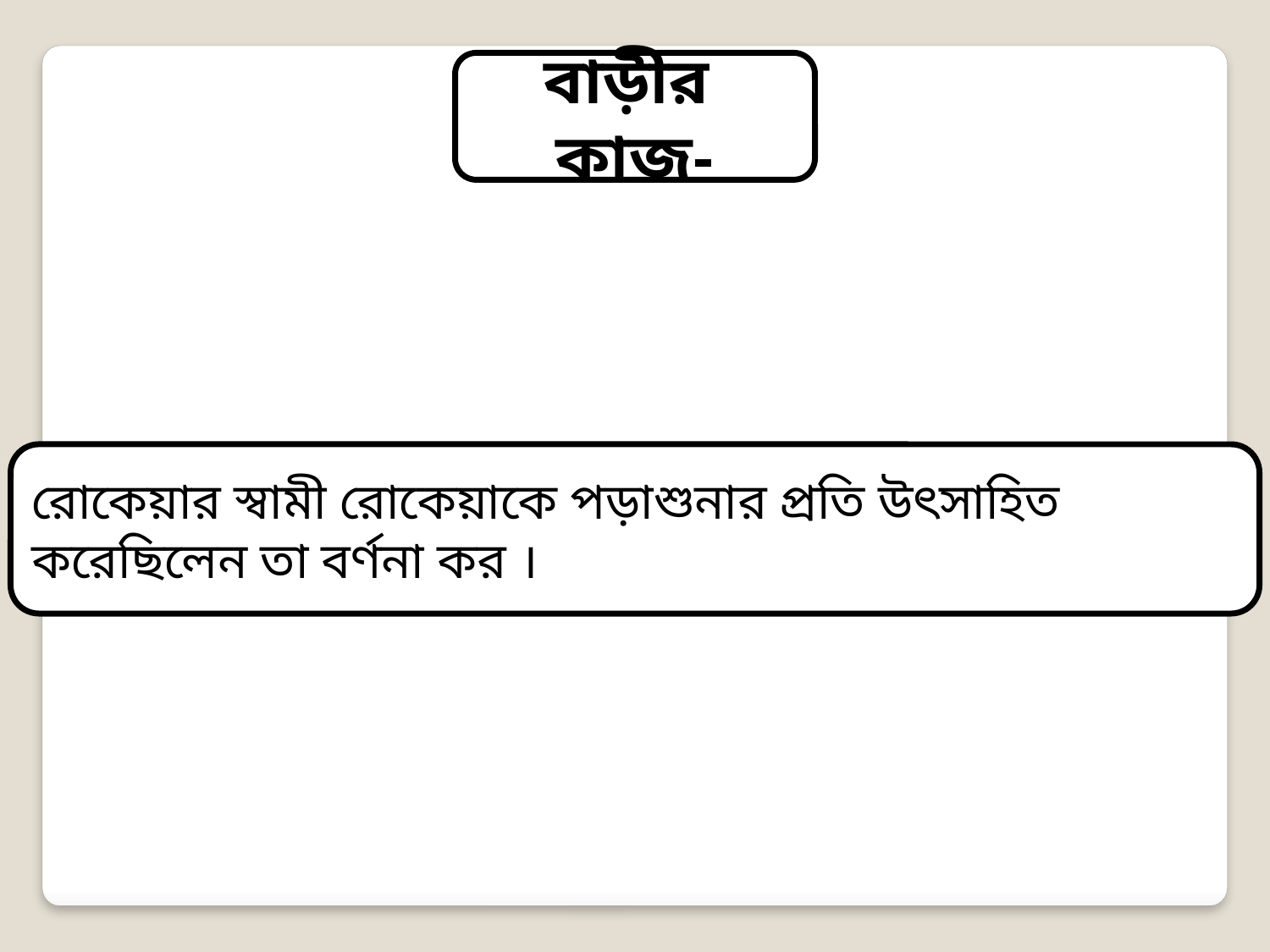

বাড়ীর  কাজ-
রোকেয়ার স্বামী রোকেয়াকে পড়াশুনার প্রতি উৎসাহিত করেছিলেন তা বর্ণনা কর ।